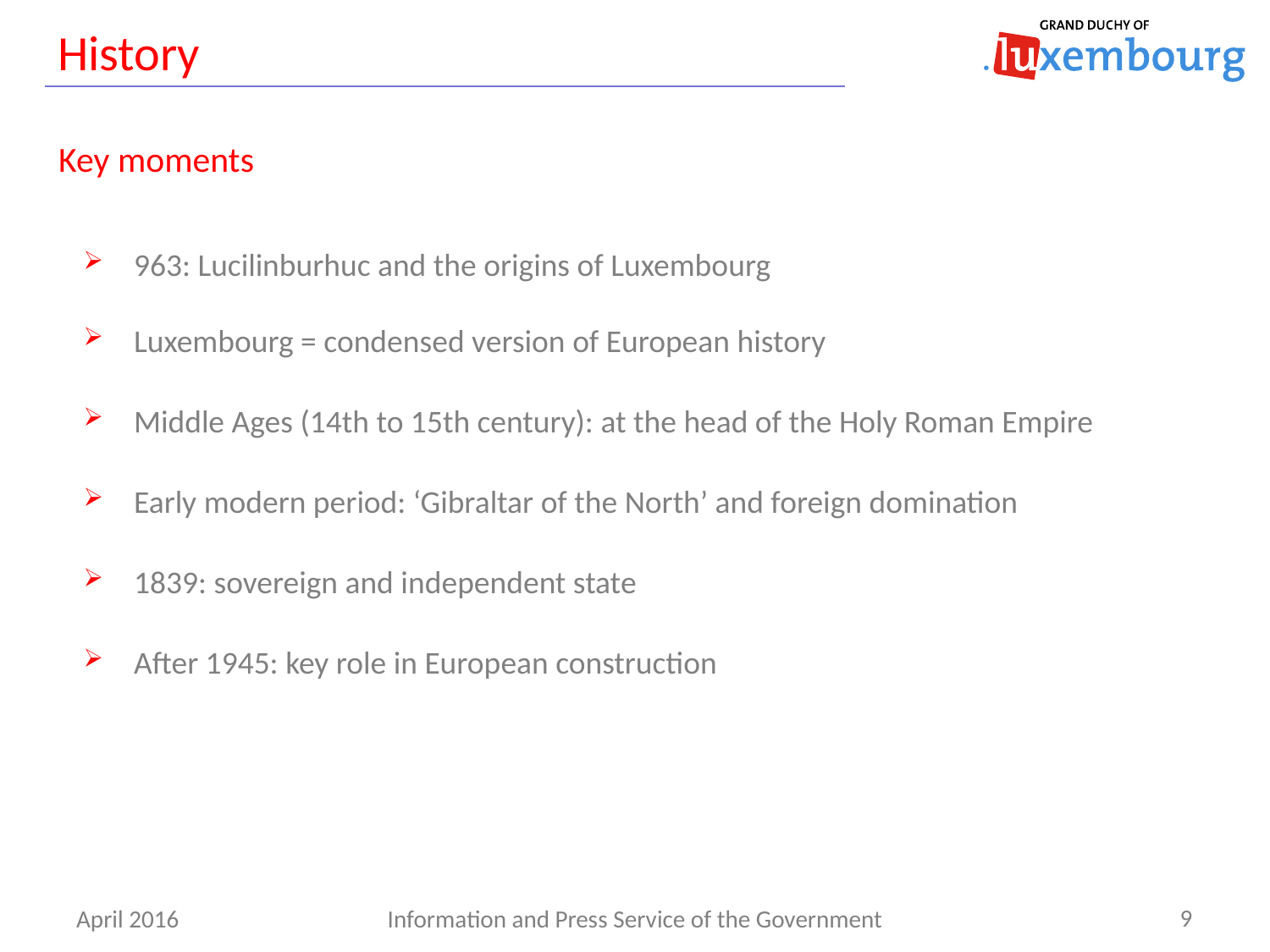

# History
Key moments
963: Lucilinburhuc and the origins of Luxembourg
Luxembourg = condensed version of European history
Middle Ages (14th to 15th century): at the head of the Holy Roman Empire
Early modern period: ‘Gibraltar of the North’ and foreign domination
1839: sovereign and independent state
After 1945: key role in European construction
9
Information and Press Service of the Government
April 2016